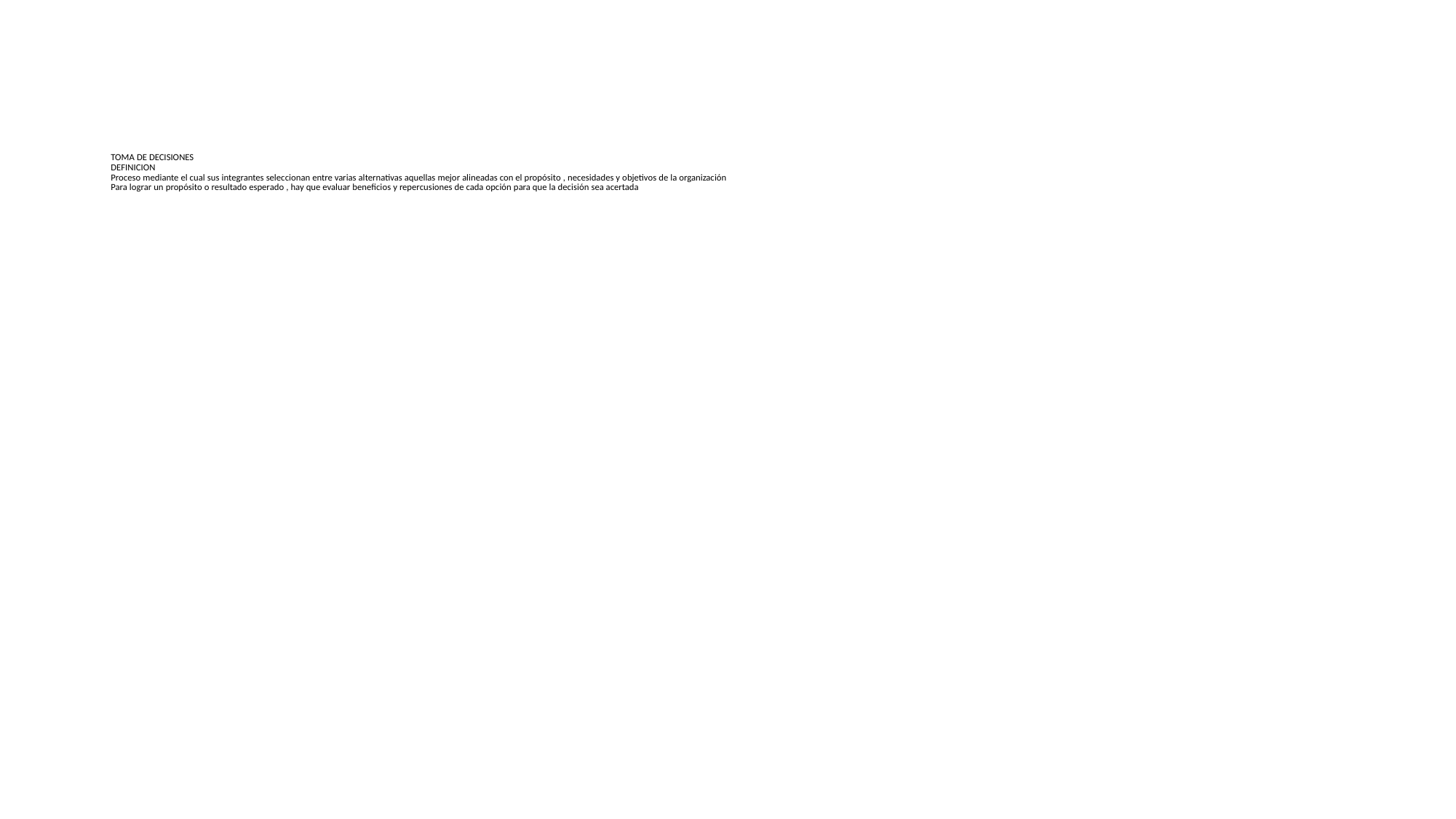

# TOMA DE DECISIONES DEFINICION Proceso mediante el cual sus integrantes seleccionan entre varias alternativas aquellas mejor alineadas con el propósito , necesidades y objetivos de la organización Para lograr un propósito o resultado esperado , hay que evaluar beneficios y repercusiones de cada opción para que la decisión sea acertada